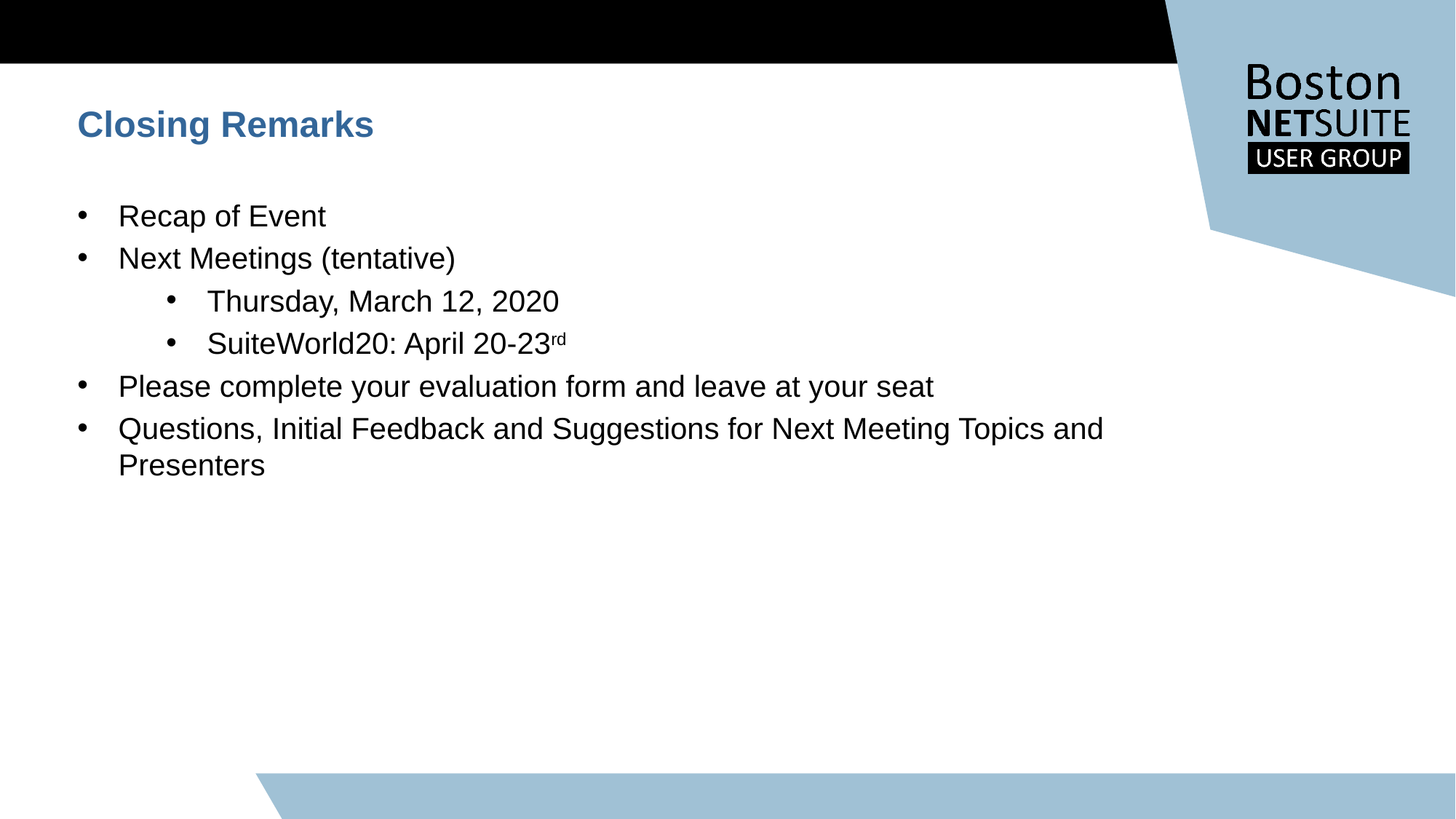

Closing Remarks
Recap of Event
Next Meetings (tentative)
Thursday, March 12, 2020
SuiteWorld20: April 20-23rd
Please complete your evaluation form and leave at your seat
Questions, Initial Feedback and Suggestions for Next Meeting Topics and Presenters